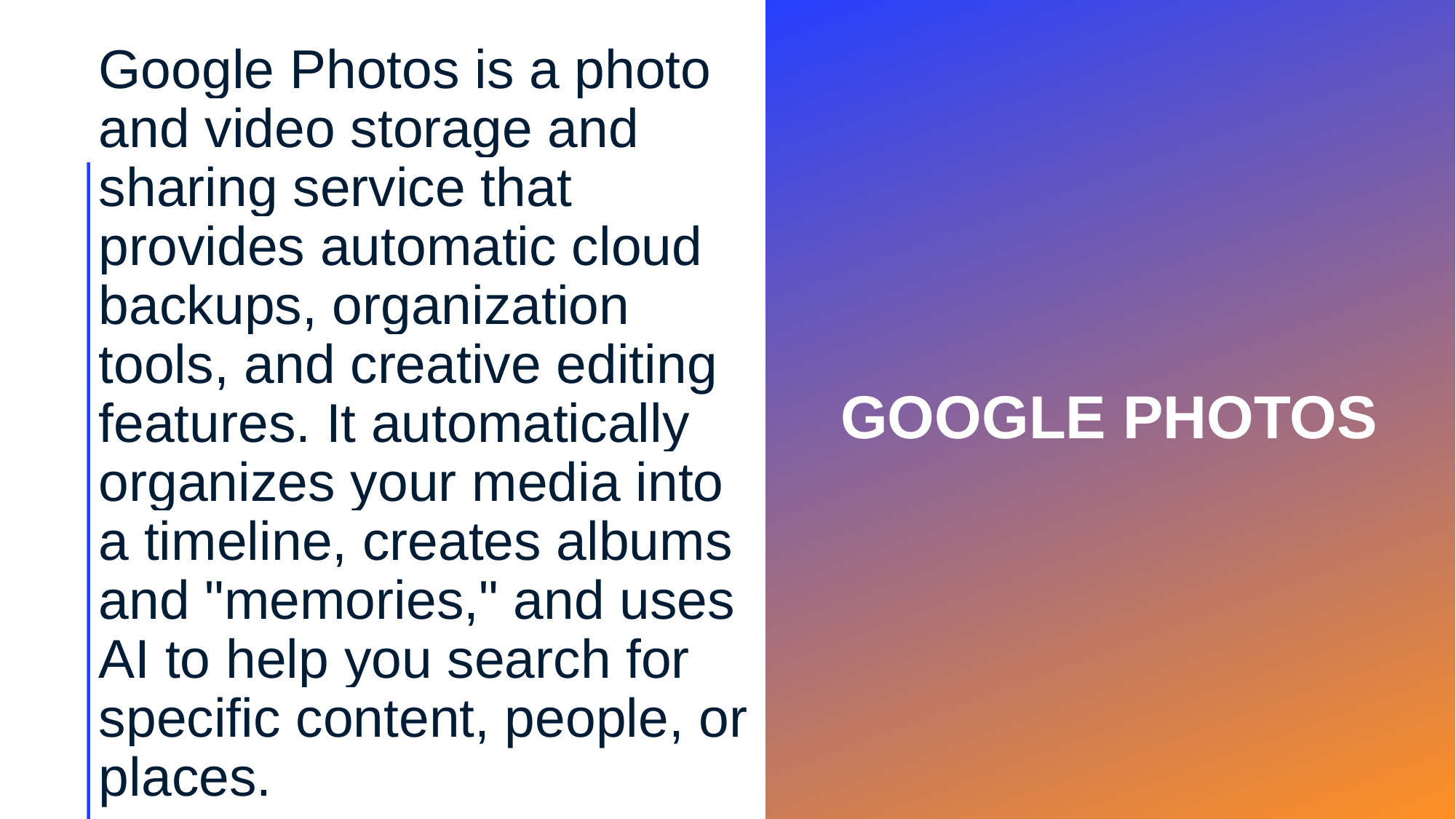

Google Photos is a photo and video storage and sharing service that provides automatic cloud backups, organization tools, and creative editing features. It automatically organizes your media into a timeline, creates albums and "memories," and uses AI to help you search for specific content, people, or places.

# Google photos